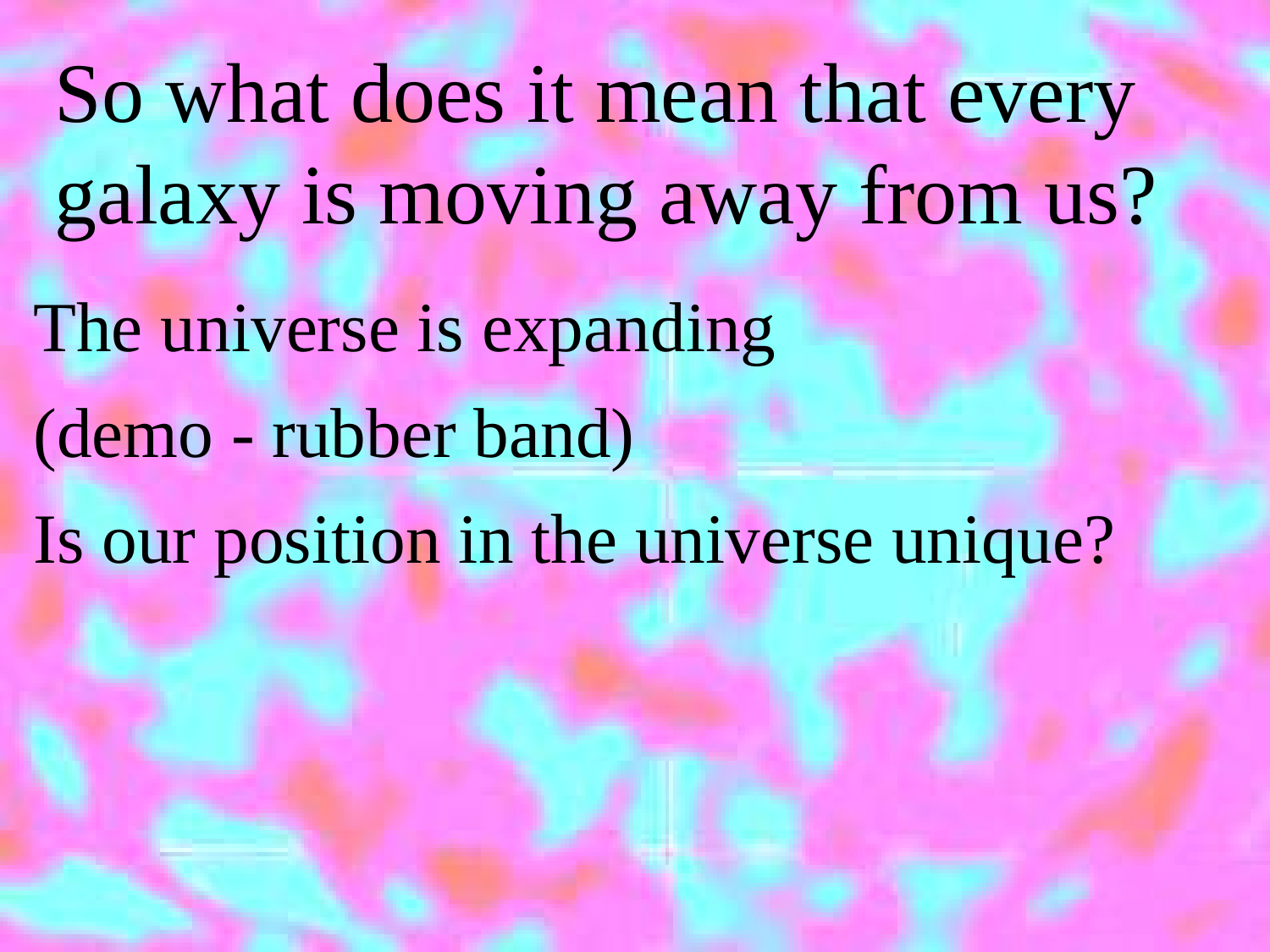

So what does it mean that every galaxy is moving away from us?
The universe is expanding
(demo - rubber band)
Is our position in the universe unique?